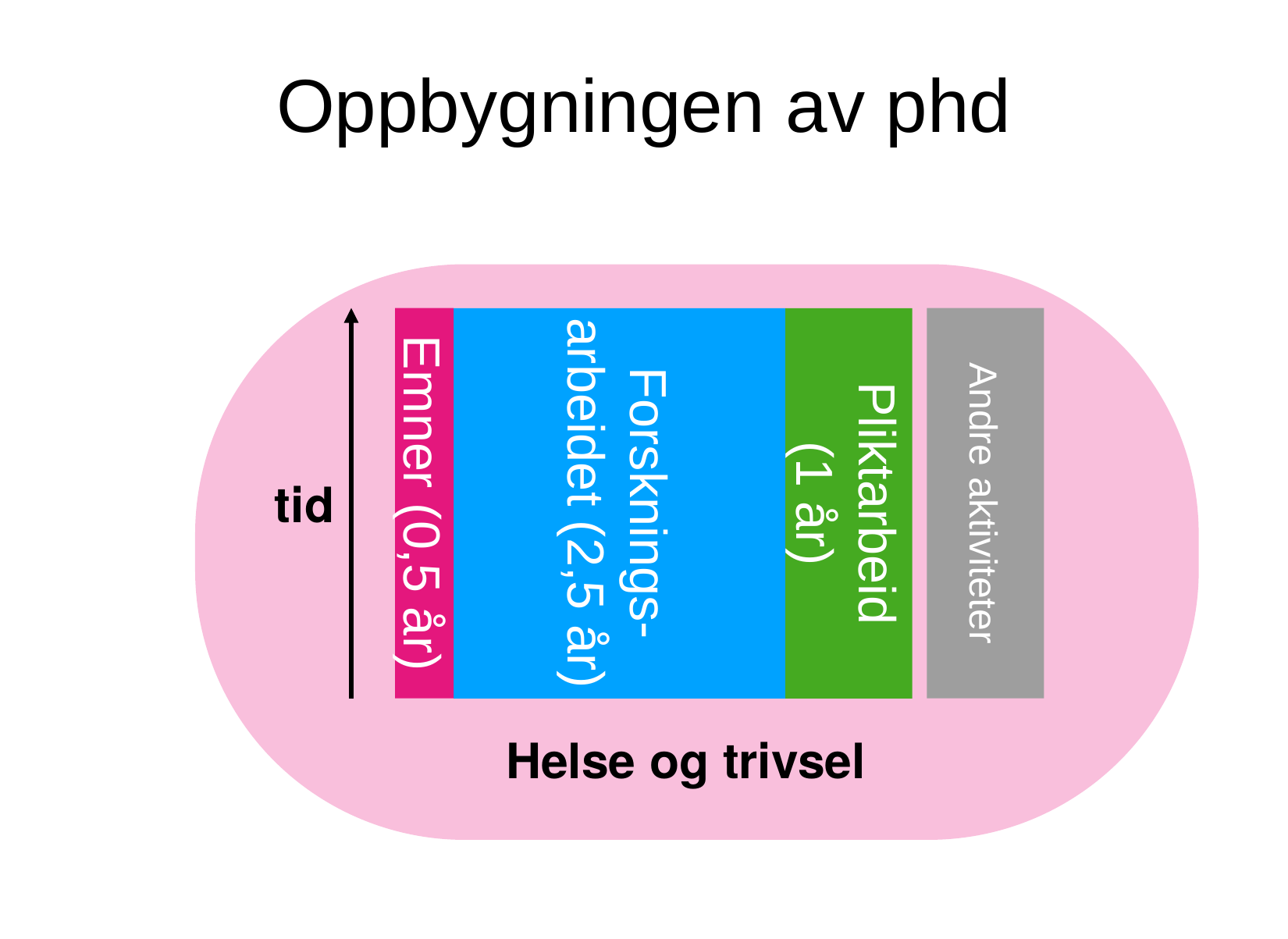

# Oppbygningen av phd

Andre aktiviteter
Forsknings-arbeidet (2,5 år)
Pliktarbeid
(1 år)
tid
Emner (0,5 år)
Helse og trivsel